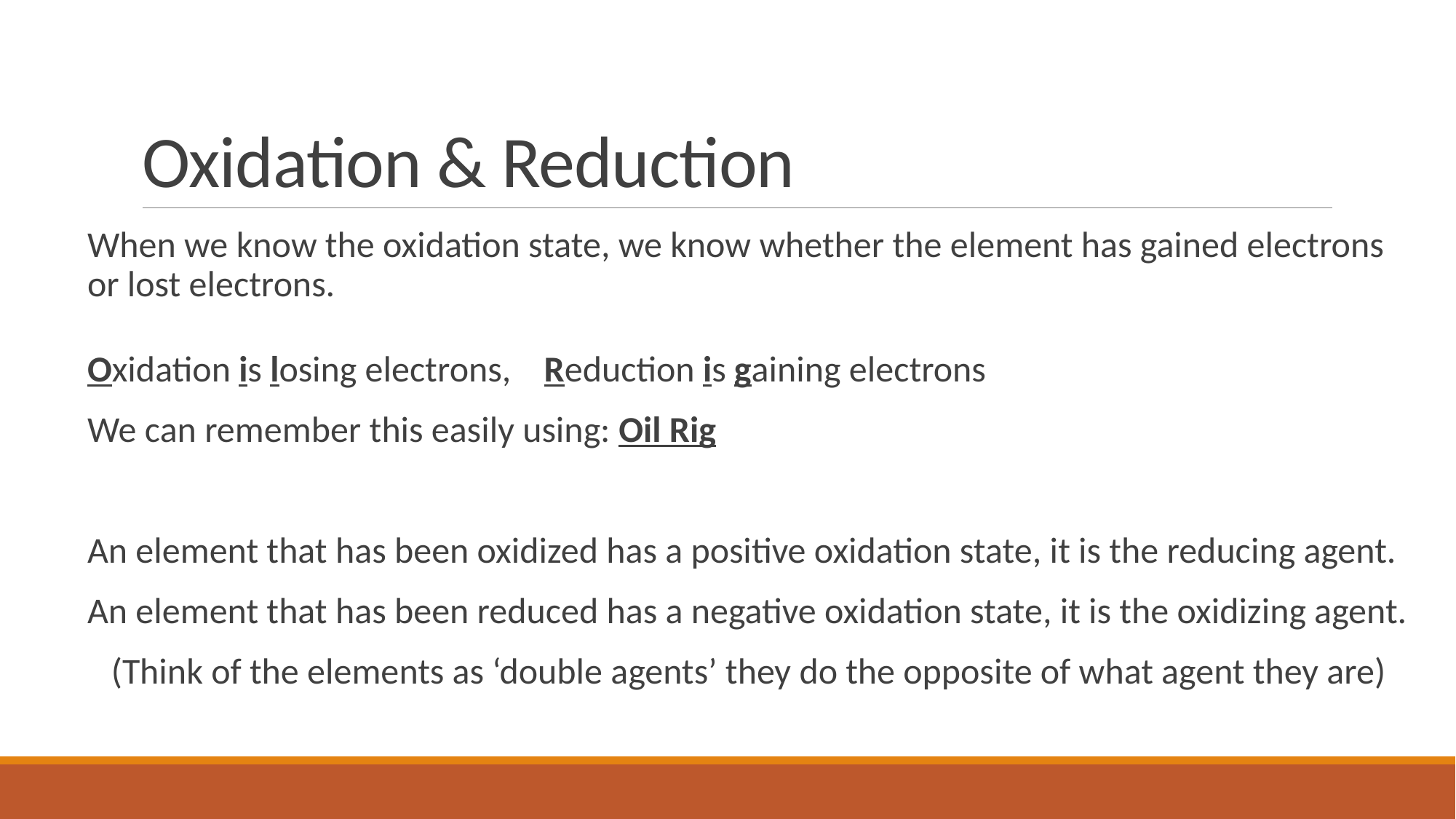

# Oxidation & Reduction
When we know the oxidation state, we know whether the element has gained electrons or lost electrons.

Oxidation is losing electrons,    Reduction is gaining electrons
We can remember this easily using: Oil Rig

An element that has been oxidized has a positive oxidation state, it is the reducing agent.
An element that has been reduced has a negative oxidation state, it is the oxidizing agent.
(Think of the elements as ‘double agents’ they do the opposite of what agent they are)